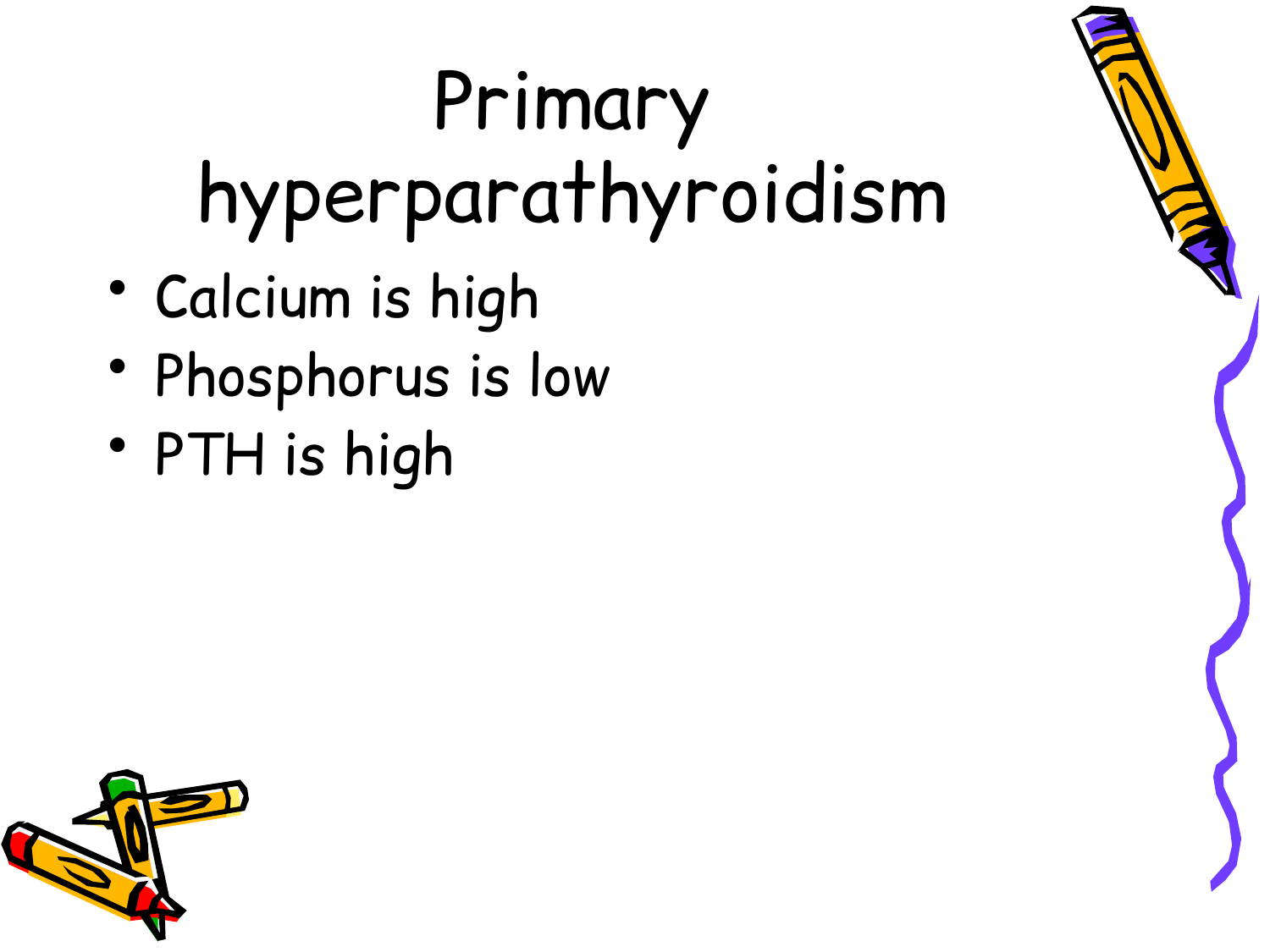

# Primary hyperparathyroidism
Calcium is high
Phosphorus is low
PTH is high